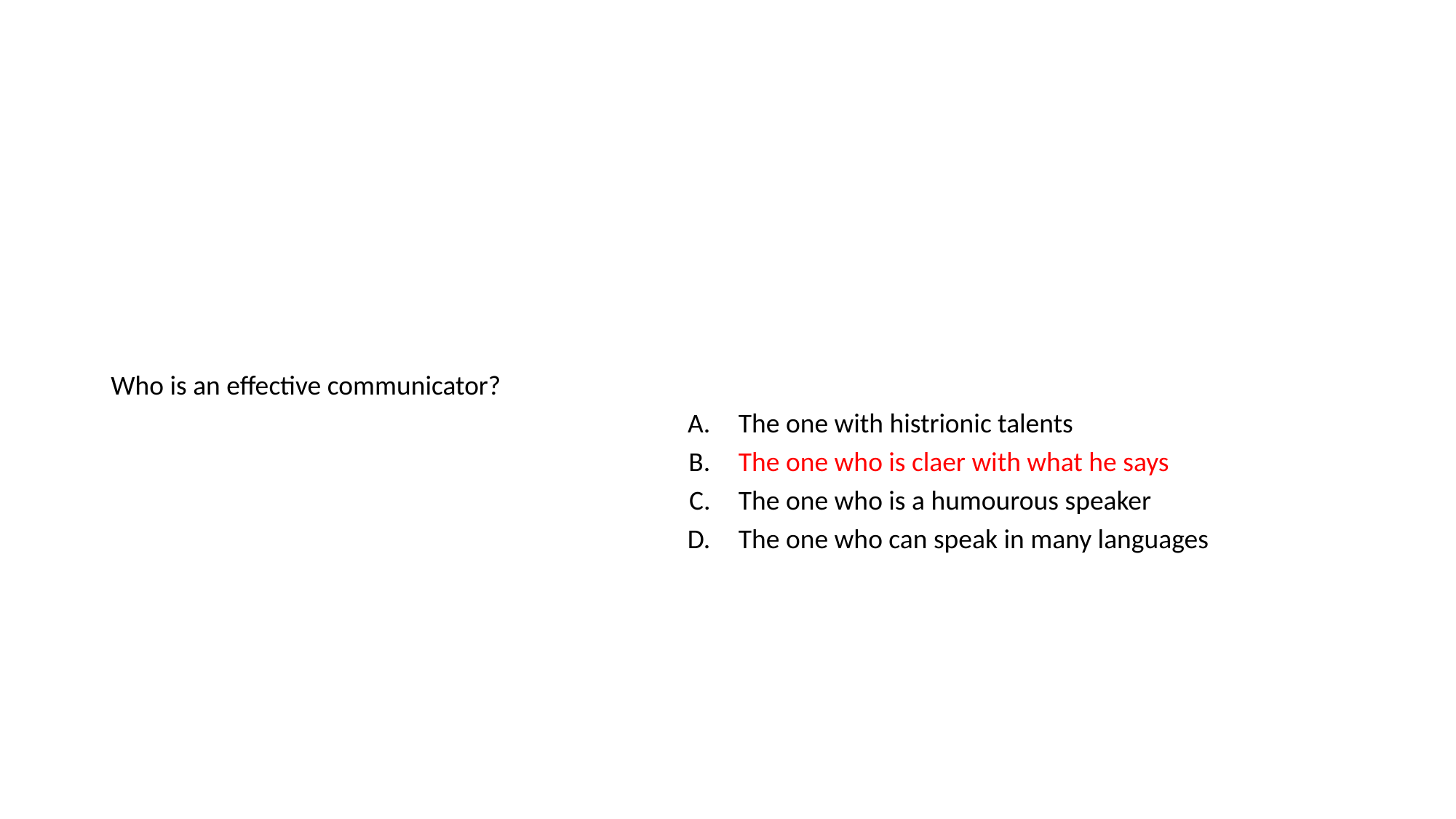

#
| Who is an effective communicator? |  |
| --- | --- |
| A. | The one with histrionic talents |
| B. | The one who is claer with what he says |
| C. | The one who is a humourous speaker |
| D. | The one who can speak in many languages |